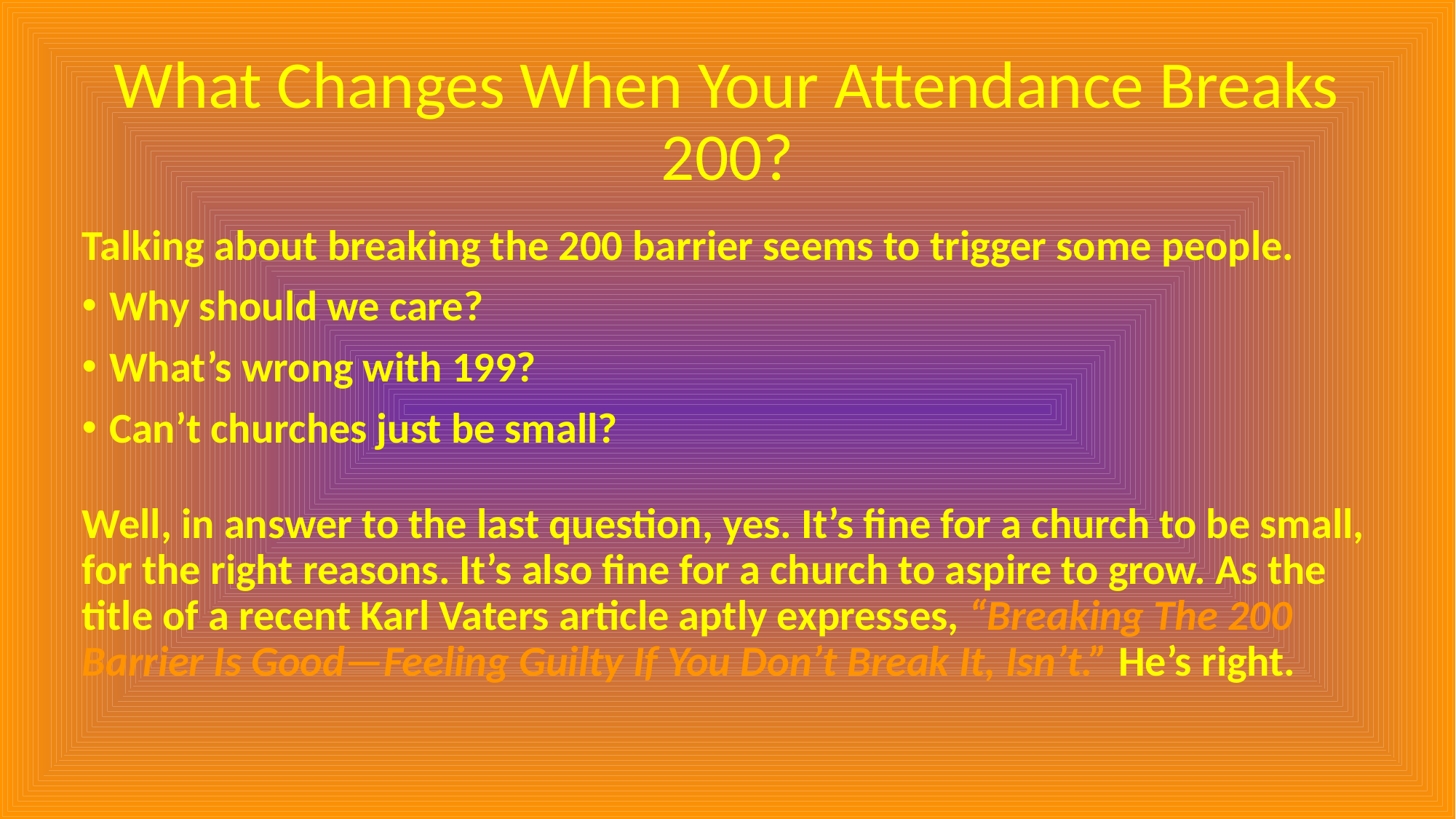

# What Changes When Your Attendance Breaks 200?
Talking about breaking the 200 barrier seems to trigger some people.
Why should we care?
What’s wrong with 199?
Can’t churches just be small?

Well, in answer to the last question, yes. It’s fine for a church to be small, for the right reasons. It’s also fine for a church to aspire to grow. As the title of a recent Karl Vaters article aptly expresses, “Breaking The 200 Barrier Is Good—Feeling Guilty If You Don’t Break It, Isn’t.” He’s right.